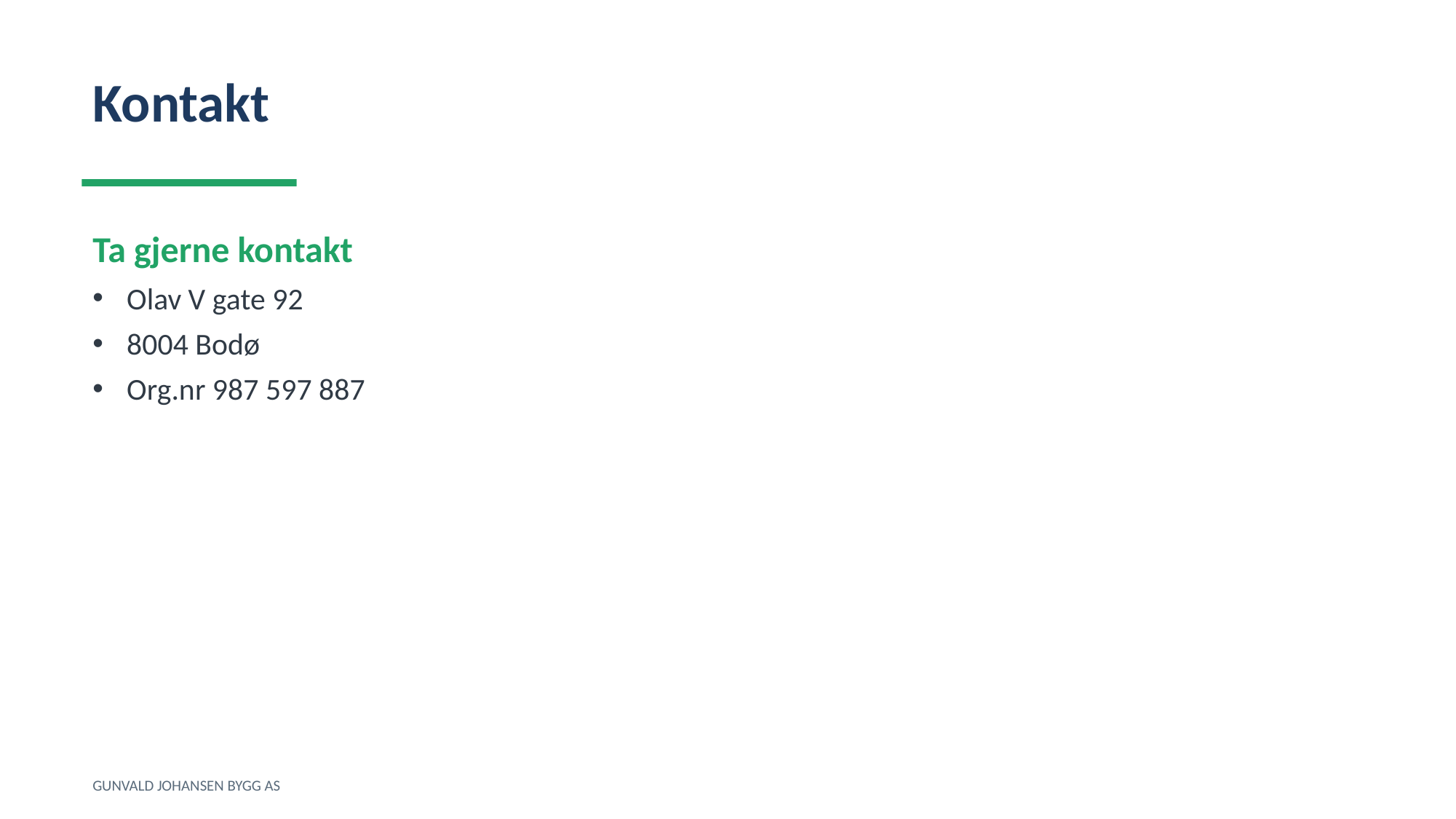

Kontakt

Ta gjerne kontakt
Olav V gate 92
8004 Bodø
Org.nr 987 597 887
GUNVALD JOHANSEN BYGG AS